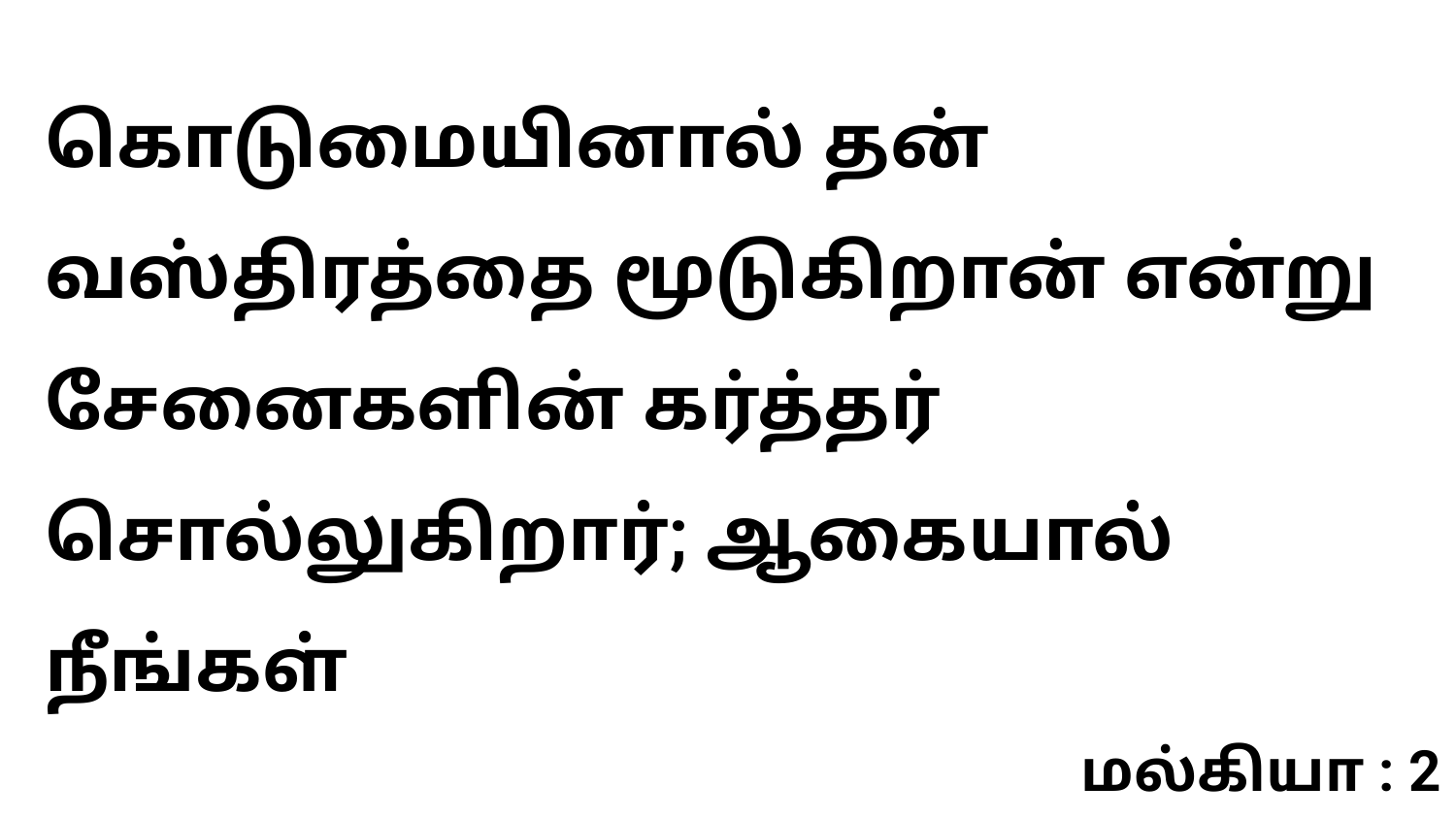

கொடுமையினால் தன் வஸ்திரத்தை மூடுகிறான் என்று சேனைகளின் கர்த்தர் சொல்லுகிறார்; ஆகையால் நீங்கள்
மல்கியா : 2